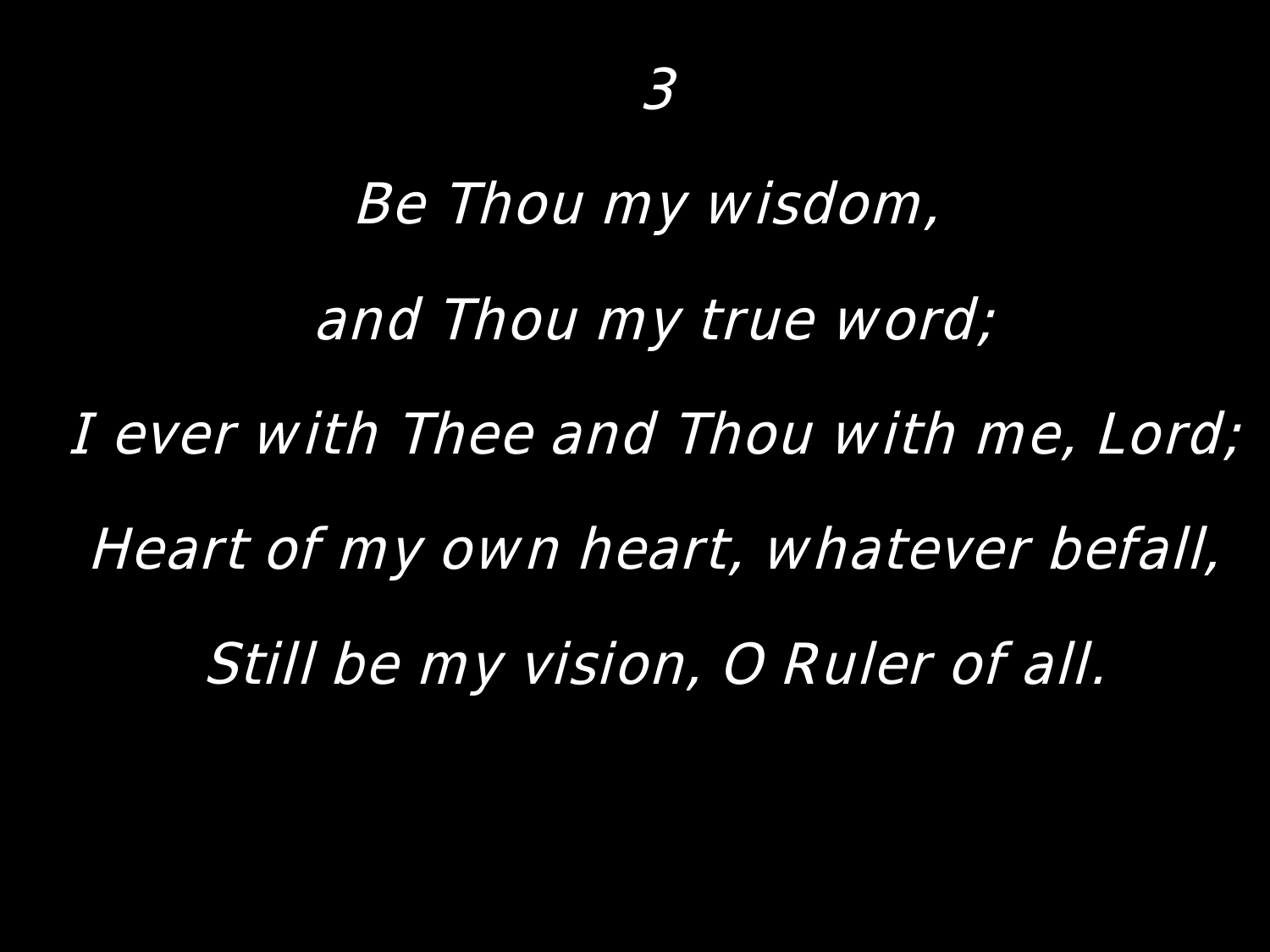

3
Be Thou my wisdom,
and Thou my true word;
I ever with Thee and Thou with me, Lord;
Heart of my own heart, whatever befall,
Still be my vision, O Ruler of all.